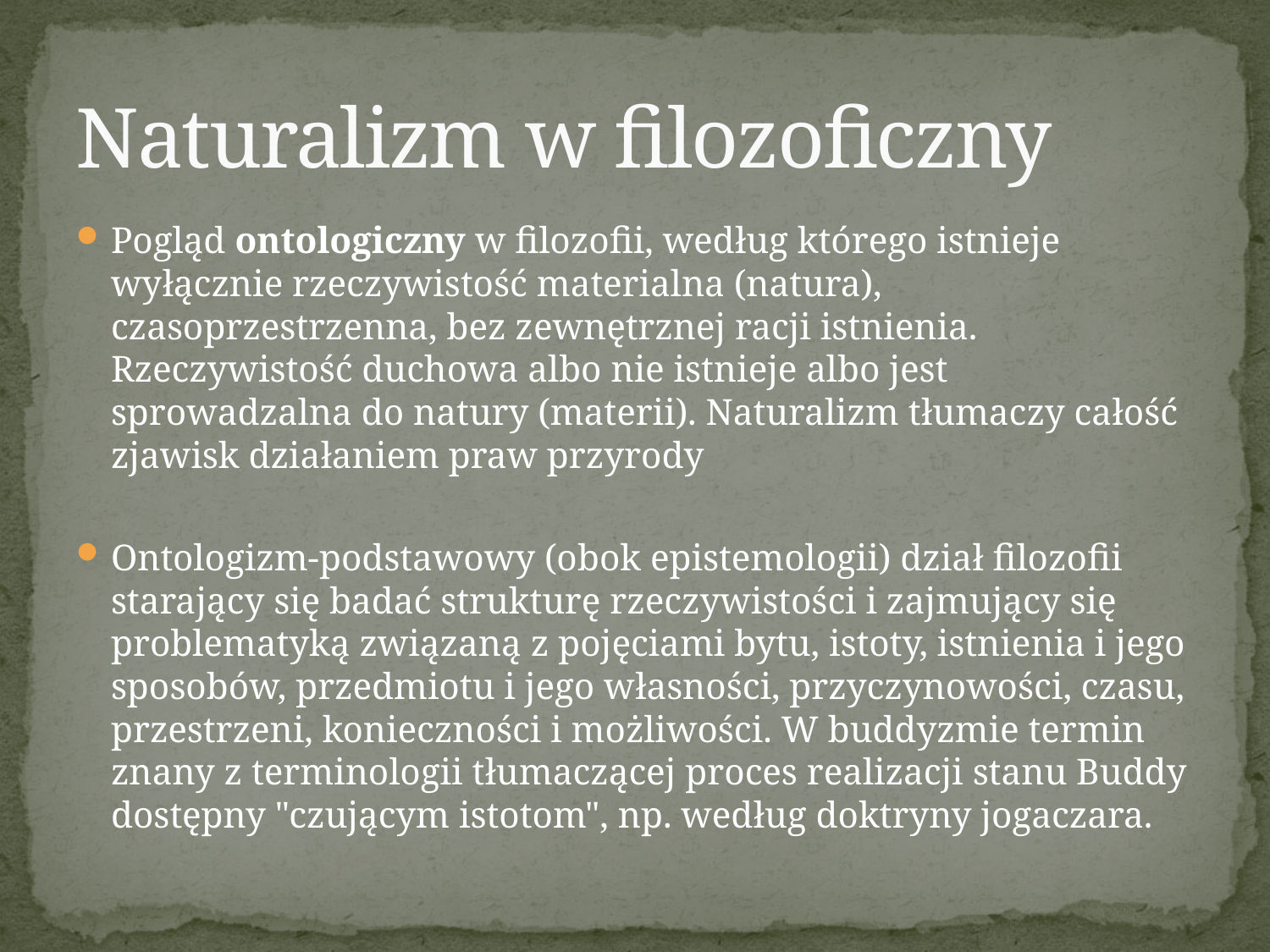

# Naturalizm w filozoficzny
Pogląd ontologiczny w filozofii, według którego istnieje wyłącznie rzeczywistość materialna (natura), czasoprzestrzenna, bez zewnętrznej racji istnienia. Rzeczywistość duchowa albo nie istnieje albo jest sprowadzalna do natury (materii). Naturalizm tłumaczy całość zjawisk działaniem praw przyrody

Ontologizm-podstawowy (obok epistemologii) dział filozofii starający się badać strukturę rzeczywistości i zajmujący się problematyką związaną z pojęciami bytu, istoty, istnienia i jego sposobów, przedmiotu i jego własności, przyczynowości, czasu, przestrzeni, konieczności i możliwości. W buddyzmie termin znany z terminologii tłumaczącej proces realizacji stanu Buddy dostępny "czującym istotom", np. według doktryny jogaczara.